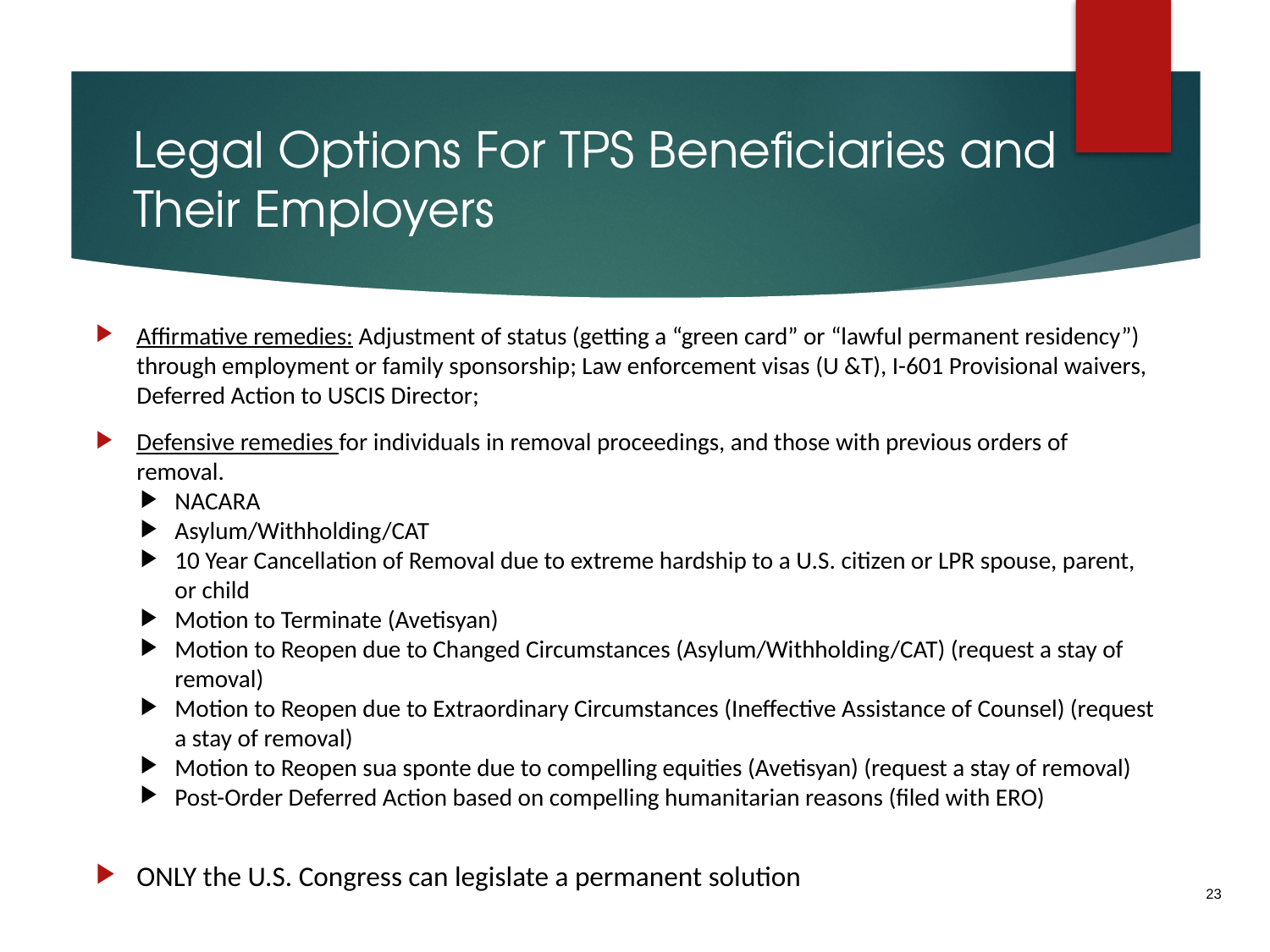

# Legal Options For TPS Beneficiaries and Their Employers

Affirmative remedies: Adjustment of status (getting a “green card” or “lawful permanent residency”) through employment or family sponsorship; Law enforcement visas (U &T), I-601 Provisional waivers, Deferred Action to USCIS Director;
Defensive remedies for individuals in removal proceedings, and those with previous orders of removal.
NACARA
Asylum/Withholding/CAT
10 Year Cancellation of Removal due to extreme hardship to a U.S. citizen or LPR spouse, parent, or child
Motion to Terminate (Avetisyan)
Motion to Reopen due to Changed Circumstances (Asylum/Withholding/CAT) (request a stay of removal)
Motion to Reopen due to Extraordinary Circumstances (Ineffective Assistance of Counsel) (request a stay of removal)
Motion to Reopen sua sponte due to compelling equities (Avetisyan) (request a stay of removal)
Post-Order Deferred Action based on compelling humanitarian reasons (filed with ERO)
ONLY the U.S. Congress can legislate a permanent solution